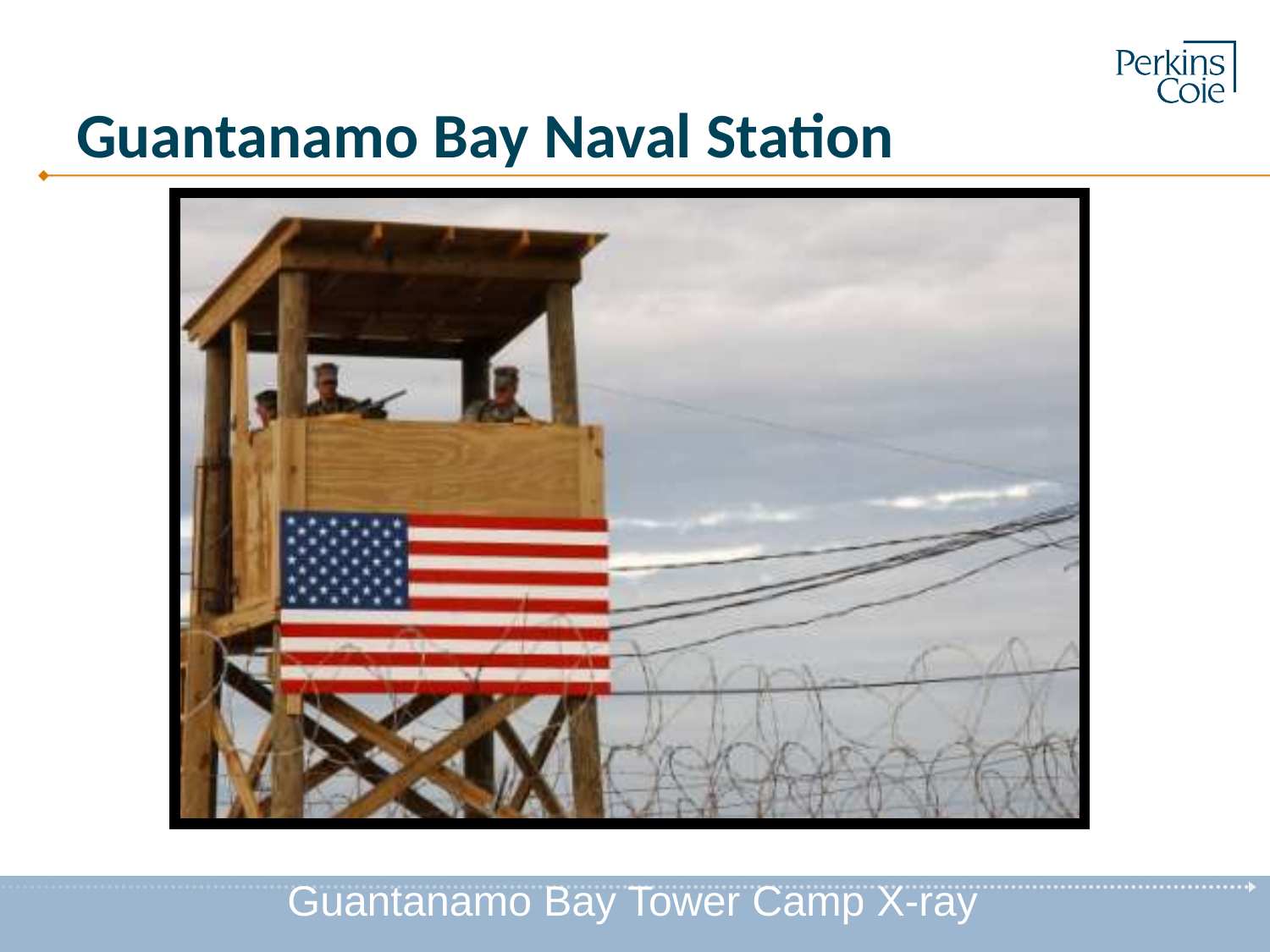

# Guantanamo Bay Naval Station

Guantanamo Bay Tower Camp X-ray